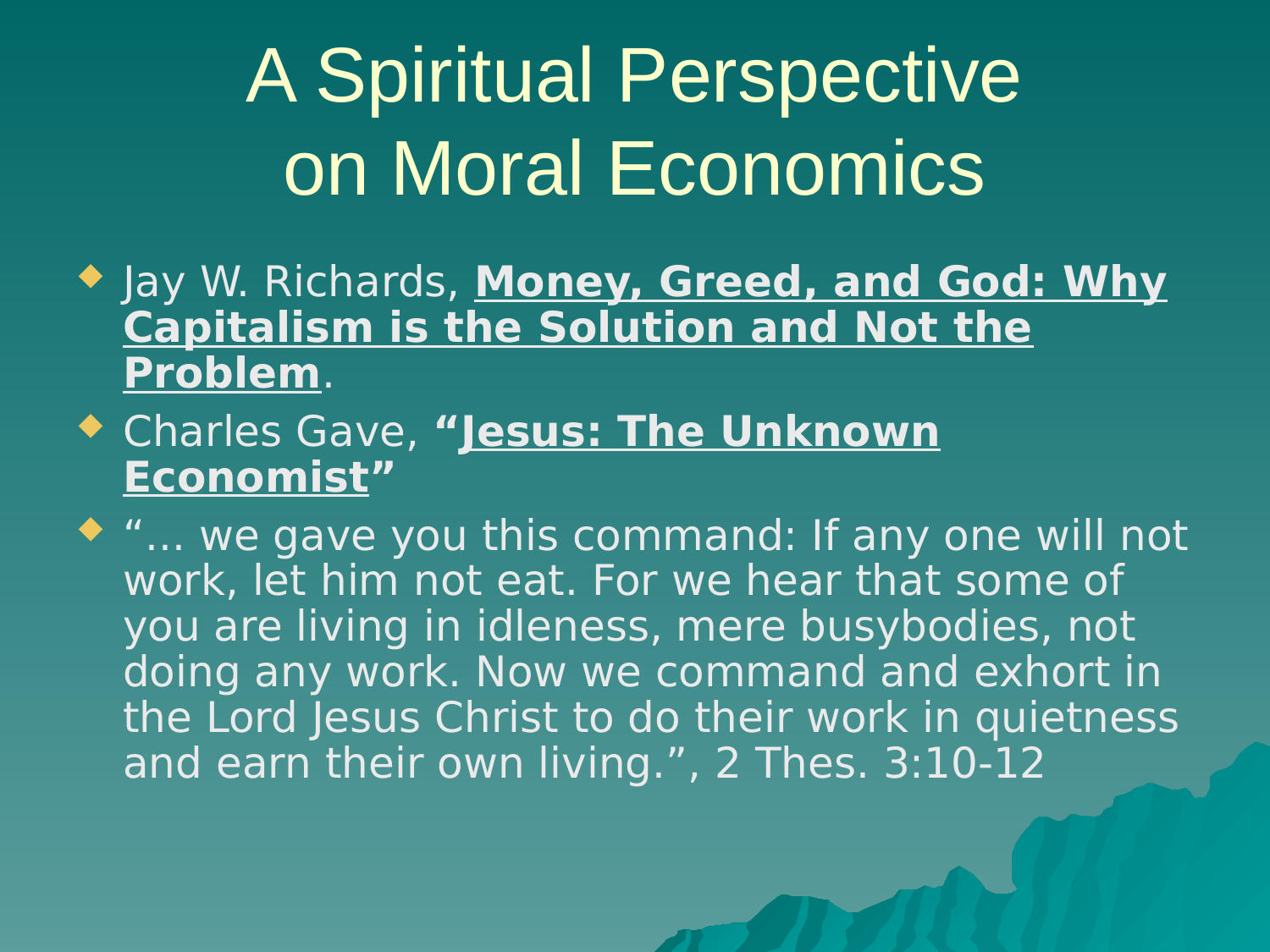

A Spiritual Perspective
on Moral Economics
Jay W. Richards, Money, Greed, and God: Why Capitalism is the Solution and Not the Problem.
Charles Gave, “Jesus: The Unknown Economist”
“... we gave you this command: If any one will not work, let him not eat. For we hear that some of you are living in idleness, mere busybodies, not doing any work. Now we command and exhort in the Lord Jesus Christ to do their work in quietness and earn their own living.”, 2 Thes. 3:10-12